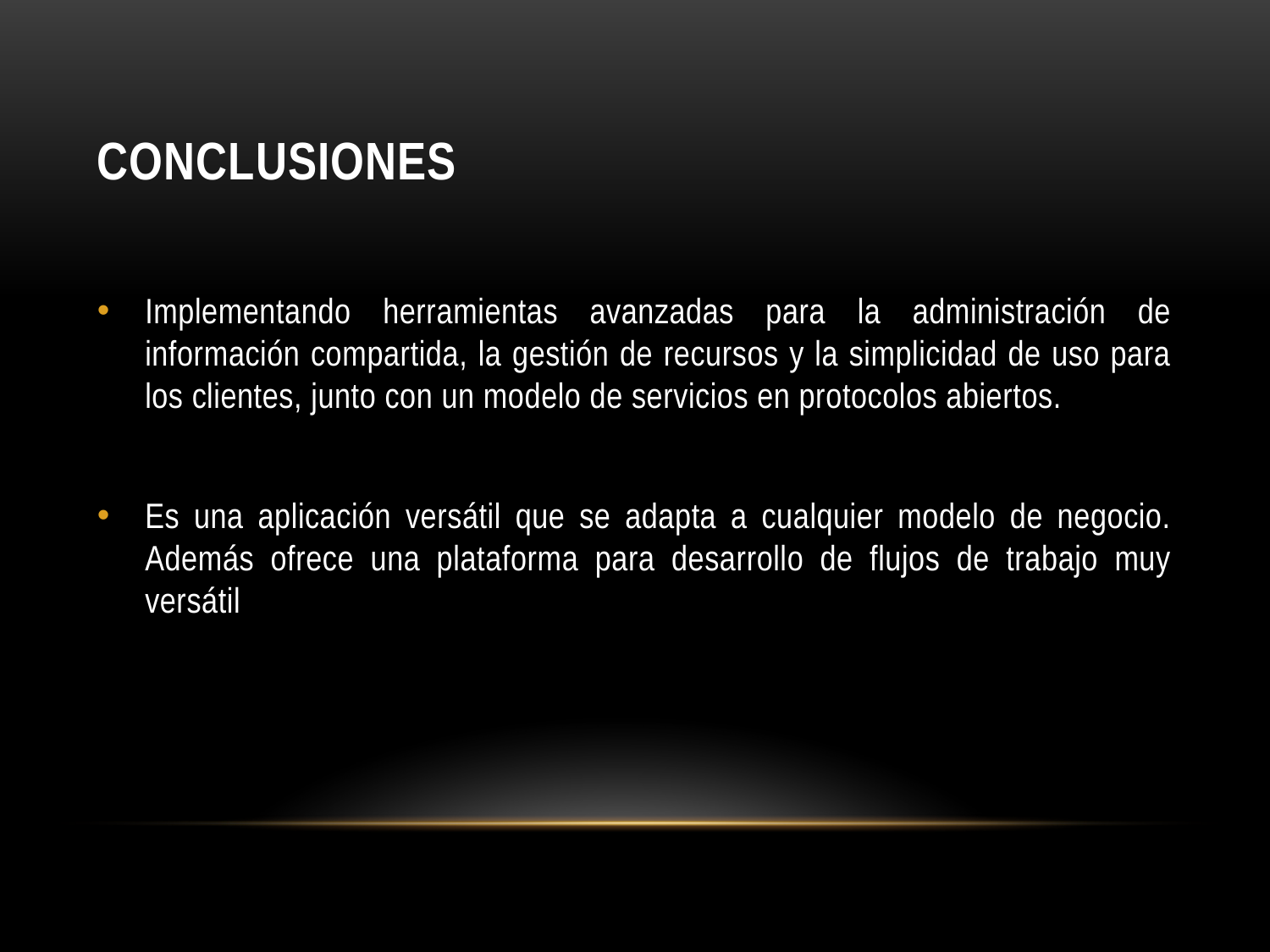

# Conclusiones

Implementando herramientas avanzadas para la administración de información compartida, la gestión de recursos y la simplicidad de uso para los clientes, junto con un modelo de servicios en protocolos abiertos.

Es una aplicación versátil que se adapta a cualquier modelo de negocio. Además ofrece una plataforma para desarrollo de flujos de trabajo muy versátil